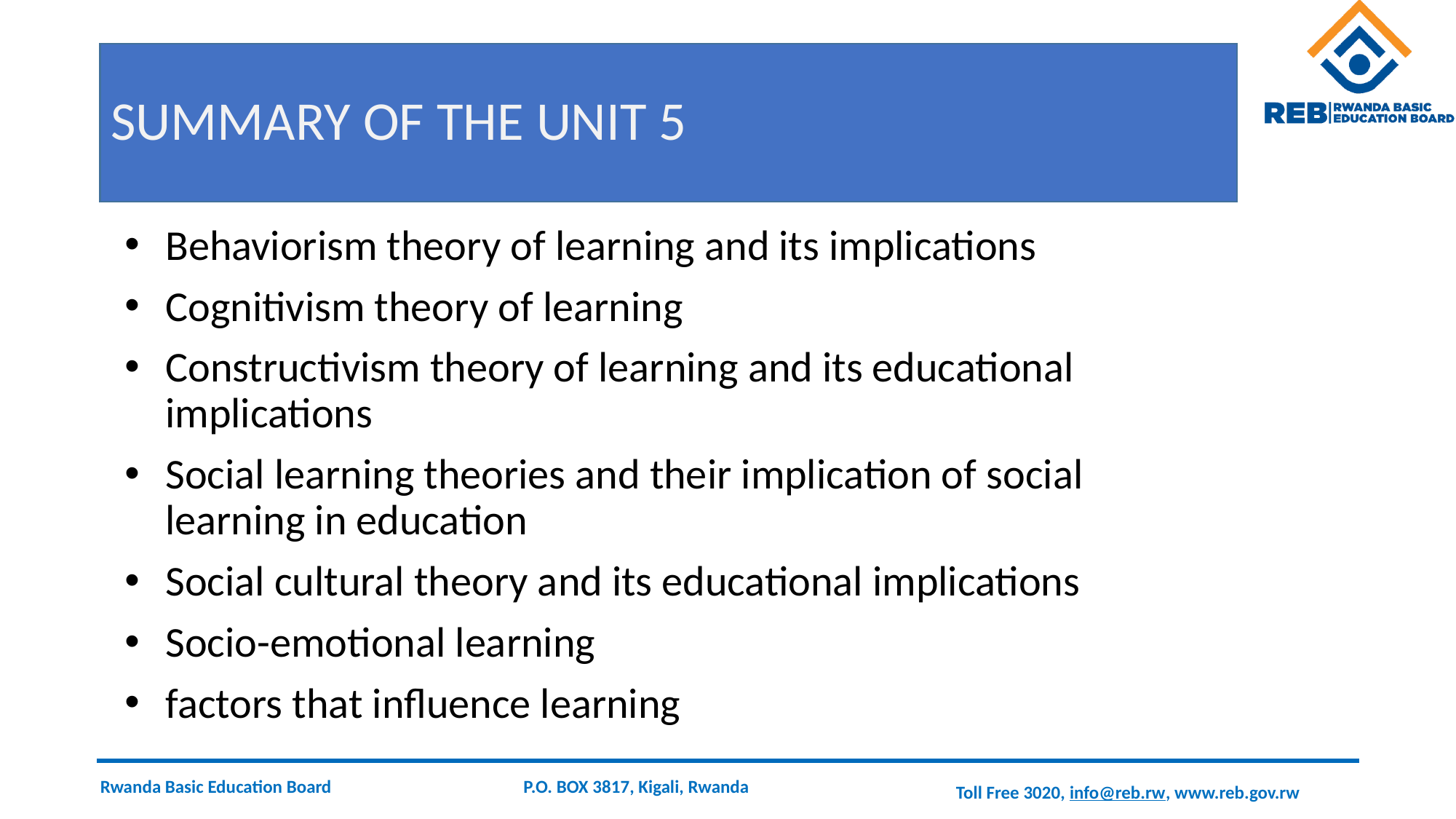

# SUMMARY OF THE UNIT 5
Behaviorism theory of learning and its implications
Cognitivism theory of learning
Constructivism theory of learning and its educational implications
Social learning theories and their implication of social learning in education
Social cultural theory and its educational implications
Socio-emotional learning
factors that influence learning